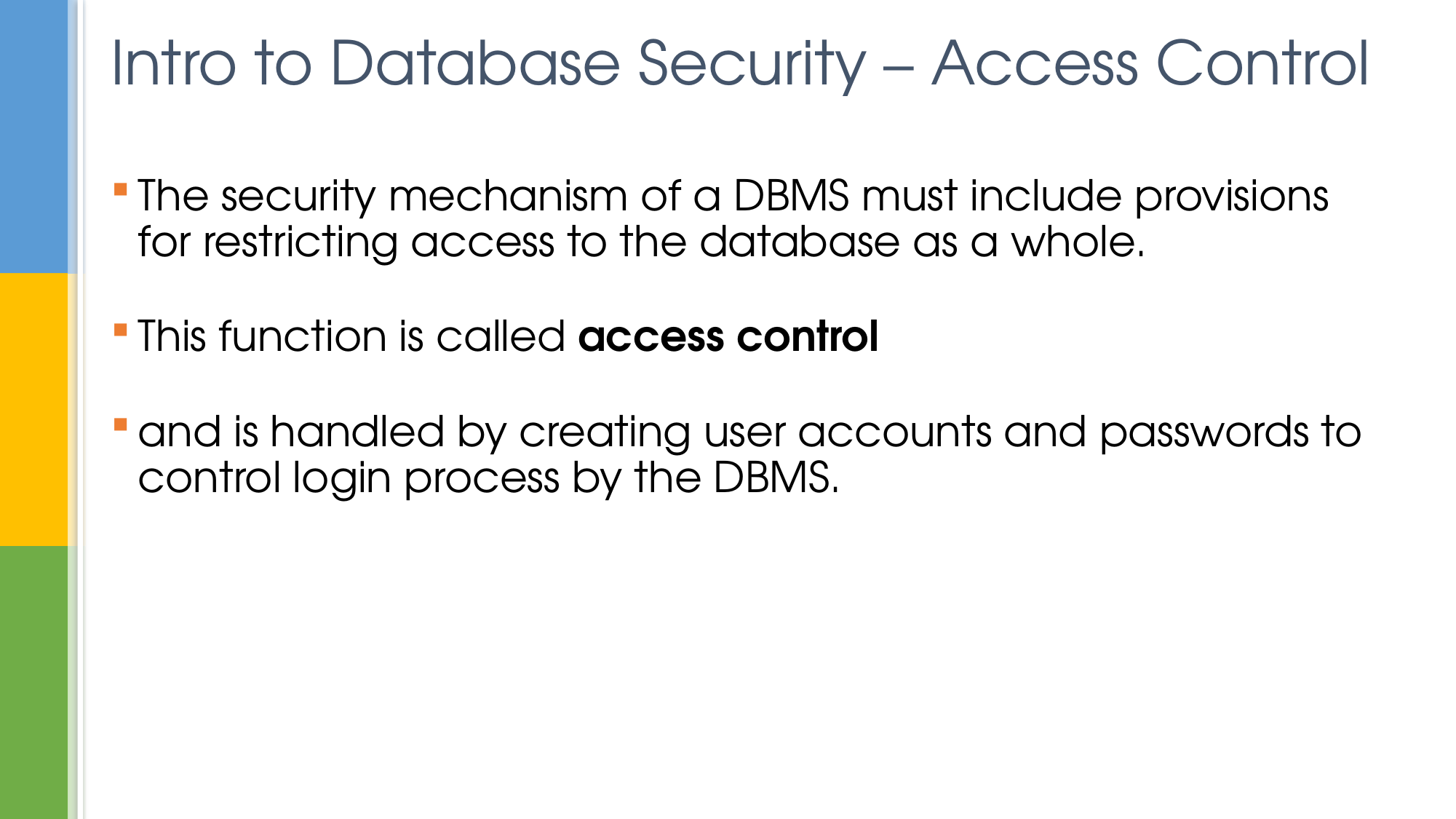

# Intro to Database Security – Access Control
The security mechanism of a DBMS must include provisions for restricting access to the database as a whole.
This function is called access control
and is handled by creating user accounts and passwords to control login process by the DBMS.